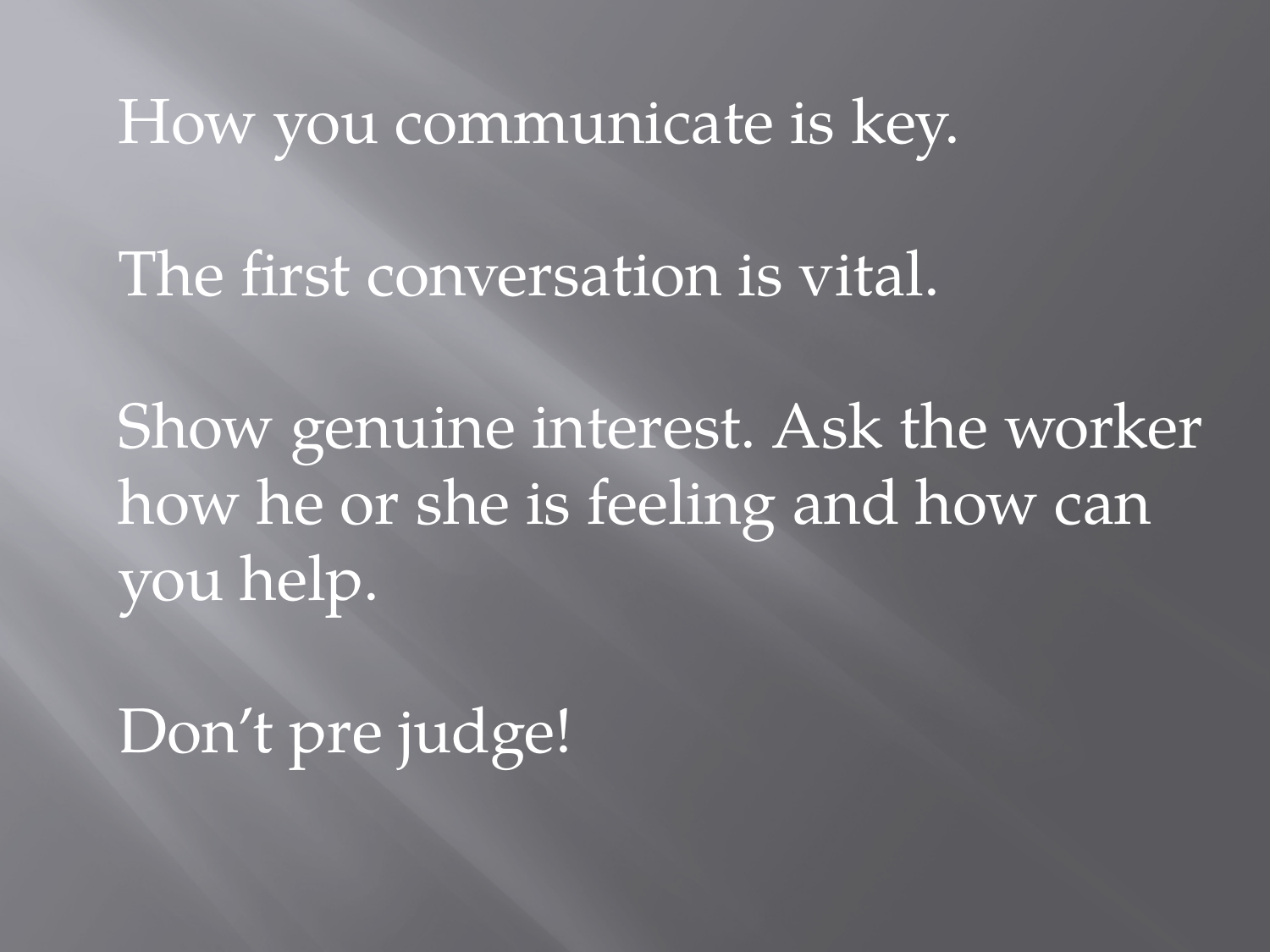

How you communicate is key.

The first conversation is vital.

Show genuine interest. Ask the worker how he or she is feeling and how can you help.

Don’t pre judge!